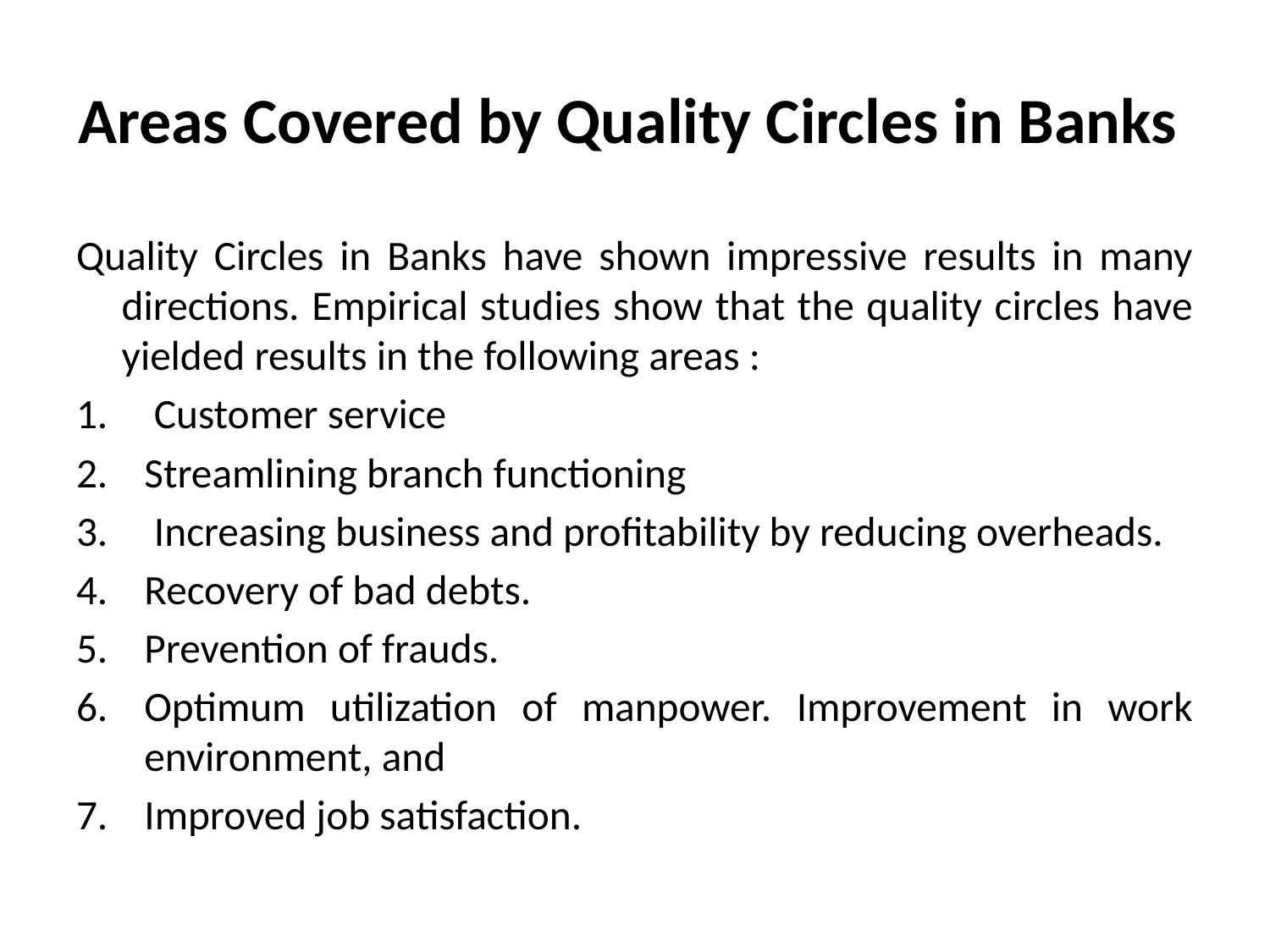

# Areas Covered by Quality Circles in Banks
Quality Circles in Banks have shown impressive results in many directions. Empirical studies show that the quality circles have yielded results in the following areas :
 Customer service
Streamlining branch functioning
 Increasing business and profitability by reducing overheads.
Recovery of bad debts.
Prevention of frauds.
Optimum utilization of manpower. Improvement in work environment, and
Improved job satisfaction.